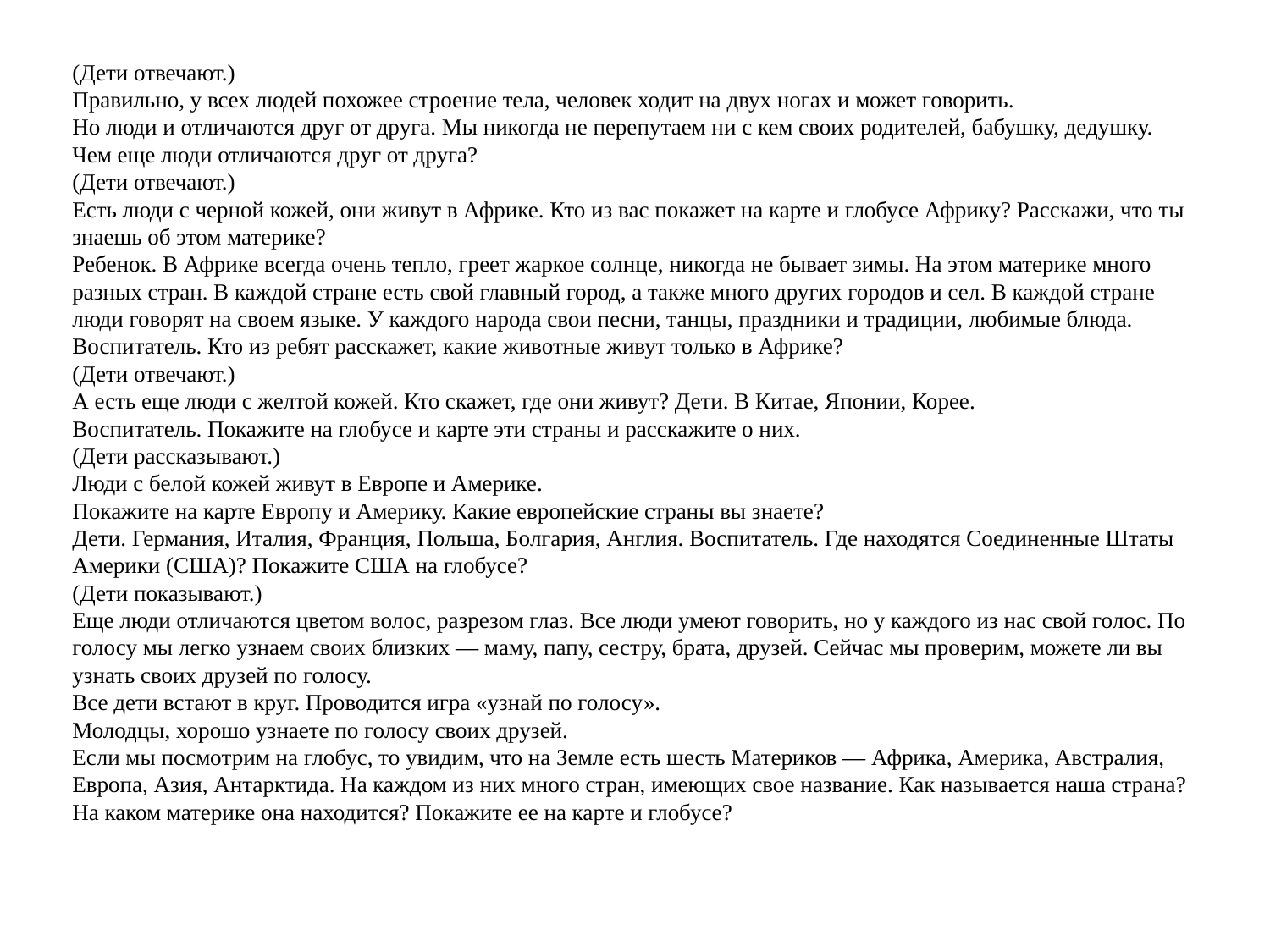

# (Дети отвечают.) Правильно, у всех людей похожее строение тела, человек ходит на двух ногах и может говорить. Но люди и отличаются друг от друга. Мы никогда не перепутаем ни с кем своих родителей, бабушку, дедушку. Чем еще люди отличаются друг от друга? (Дети отвечают.) Есть люди с черной кожей, они живут в Африке. Кто из вас покажет на карте и глобусе Африку? Расскажи, что ты знаешь об этом материке? Ребенок. В Африке всегда очень тепло, греет жаркое солнце, никогда не бывает зимы. На этом материке много разных стран. В каждой стране есть свой главный город, а также много других городов и сел. В каждой стране люди говорят на своем языке. У каждого народа свои песни, танцы, праздники и традиции, любимые блюда. Воспитатель. Кто из ребят расскажет, какие животные живут только в Африке? (Дети отвечают.) А есть еще люди с желтой кожей. Кто скажет, где они живут? Дети. В Китае, Японии, Корее. Воспитатель. Покажите на глобусе и карте эти страны и расскажите о них. (Дети рассказывают.) Люди с белой кожей живут в Европе и Америке. Покажите на карте Европу и Америку. Какие европейские страны вы знаете? Дети. Германия, Италия, Франция, Польша, Болгария, Англия. Воспитатель. Где находятся Соединенные Штаты Америки (США)? Покажите США на глобусе? (Дети показывают.) Еще люди отличаются цветом волос, разрезом глаз. Все люди уме­ют говорить, но у каждого из нас свой голос. По голосу мы легко узнаем своих близких — маму, папу, сестру, брата, друзей. Сейчас мы проверим, можете ли вы узнать своих друзей по голосу. Все дети встают в круг. Проводится игра «узнай по голосу». Молодцы, хорошо узнаете по голосу своих друзей. Если мы посмотрим на глобус, то увидим, что на Земле есть шесть Материков — Африка, Америка, Австралия, Европа, Азия, Антарктида. На каждом из них много стран, имеющих свое название. Как называется наша страна? На каком материке она находится? Покажите ее на карте и глобусе?